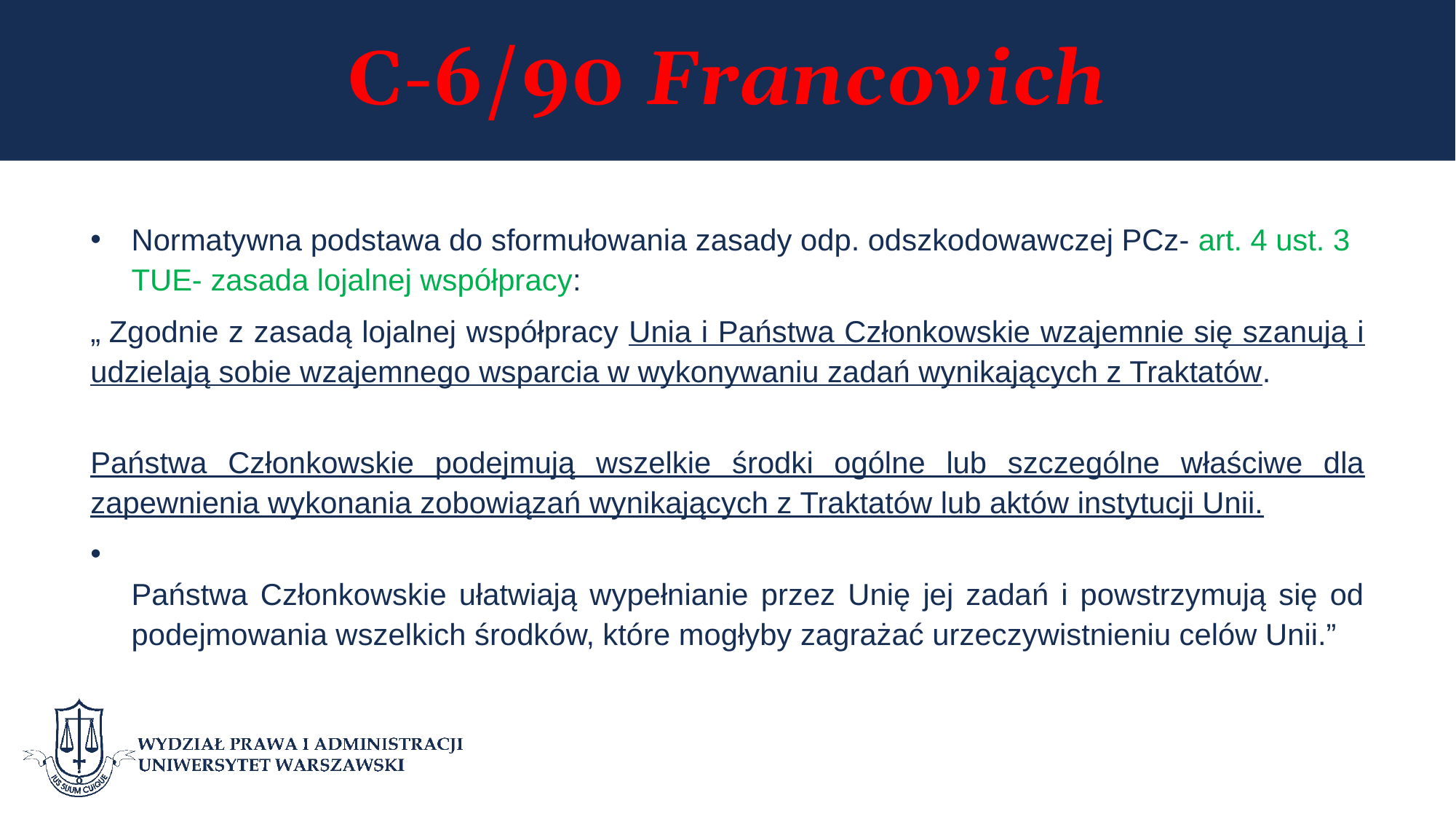

# C-6/90 Francovich
Normatywna podstawa do sformułowania zasady odp. odszkodowawczej PCz- art. 4 ust. 3 TUE- zasada lojalnej współpracy:
„ Zgodnie z zasadą lojalnej współpracy Unia i Państwa Członkowskie wzajemnie się szanują i udzielają sobie wzajemnego wsparcia w wykonywaniu zadań wynikających z Traktatów.
Państwa Członkowskie podejmują wszelkie środki ogólne lub szczególne właściwe dla zapewnienia wykonania zobowiązań wynikających z Traktatów lub aktów instytucji Unii.
Państwa Członkowskie ułatwiają wypełnianie przez Unię jej zadań i powstrzymują się od podejmowania wszelkich środków, które mogłyby zagrażać urzeczywistnieniu celów Unii.”